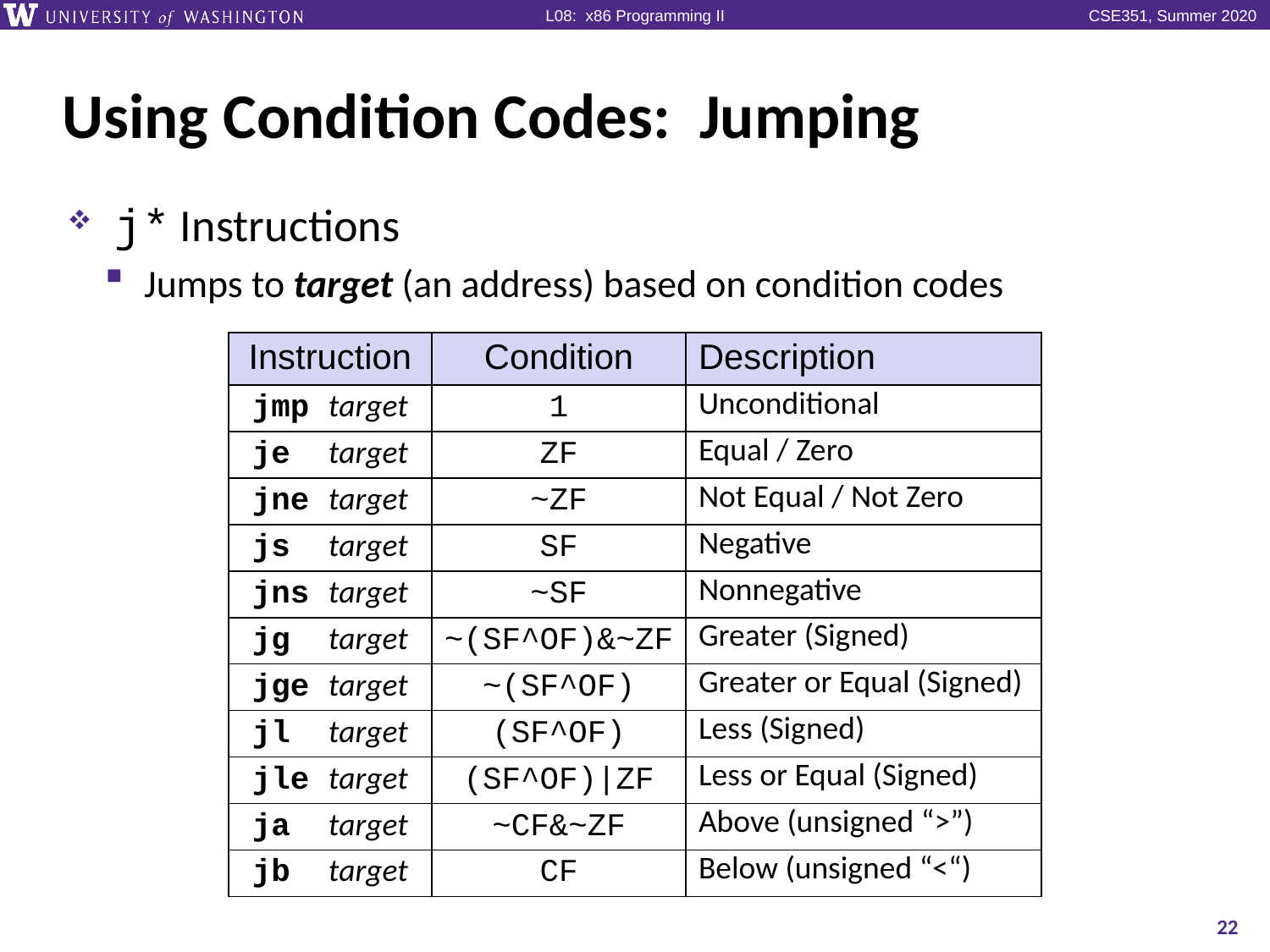

# Using Condition Codes:  Jumping
j* Instructions
Jumps to target (an address) based on condition codes
| Instruction | Condition | Description |
| --- | --- | --- |
| jmp target | 1 | Unconditional |
| je target | ZF | Equal / Zero |
| jne target | ~ZF | Not Equal / Not Zero |
| js target | SF | Negative |
| jns target | ~SF | Nonnegative |
| jg target | ~(SF^OF)&~ZF | Greater (Signed) |
| jge target | ~(SF^OF) | Greater or Equal (Signed) |
| jl target | (SF^OF) | Less (Signed) |
| jle target | (SF^OF)|ZF | Less or Equal (Signed) |
| ja target | ~CF&~ZF | Above (unsigned “>”) |
| jb target | CF | Below (unsigned “<“) |
22